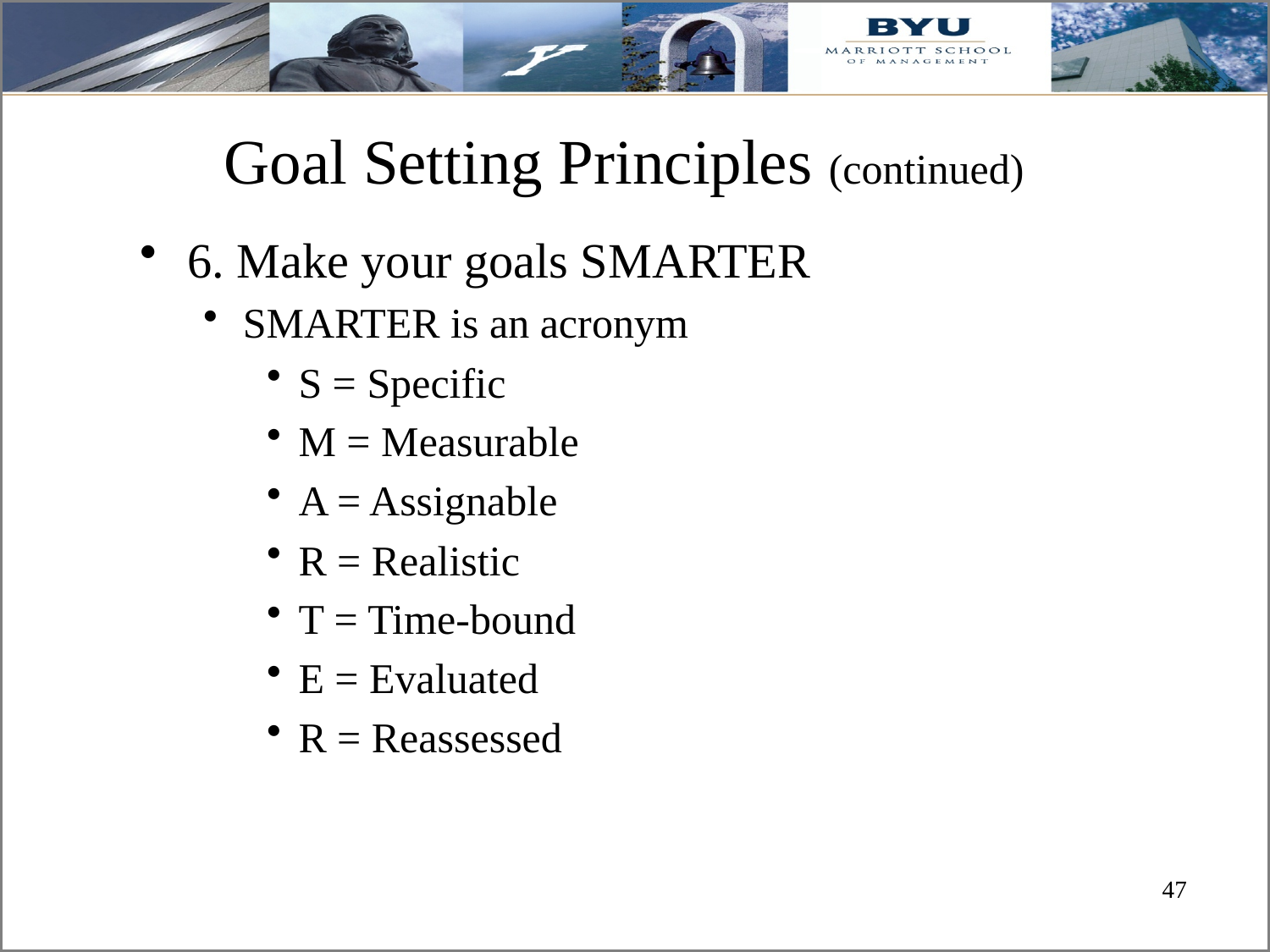

# Goal Setting Principles (continued)
6. Make your goals SMARTER
SMARTER is an acronym
S = Specific
M = Measurable
A = Assignable
R = Realistic
T = Time-bound
E = Evaluated
R = Reassessed